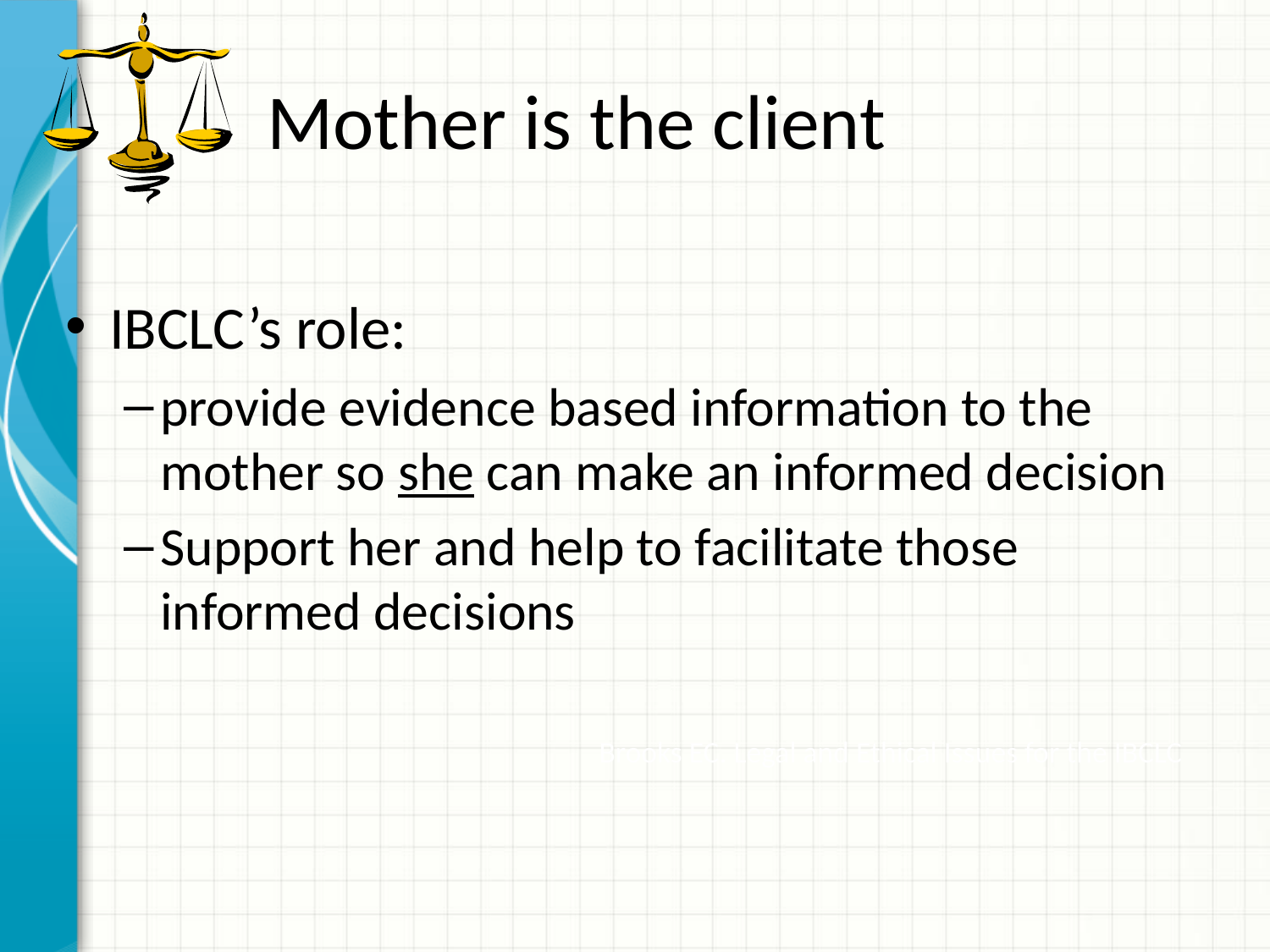

# Mother is the client

IBCLC’s role:
provide evidence based information to the mother so she can make an informed decision
Support her and help to facilitate those informed decisions

Brooks EC. Legal and Ethical Issues for the IBCLC